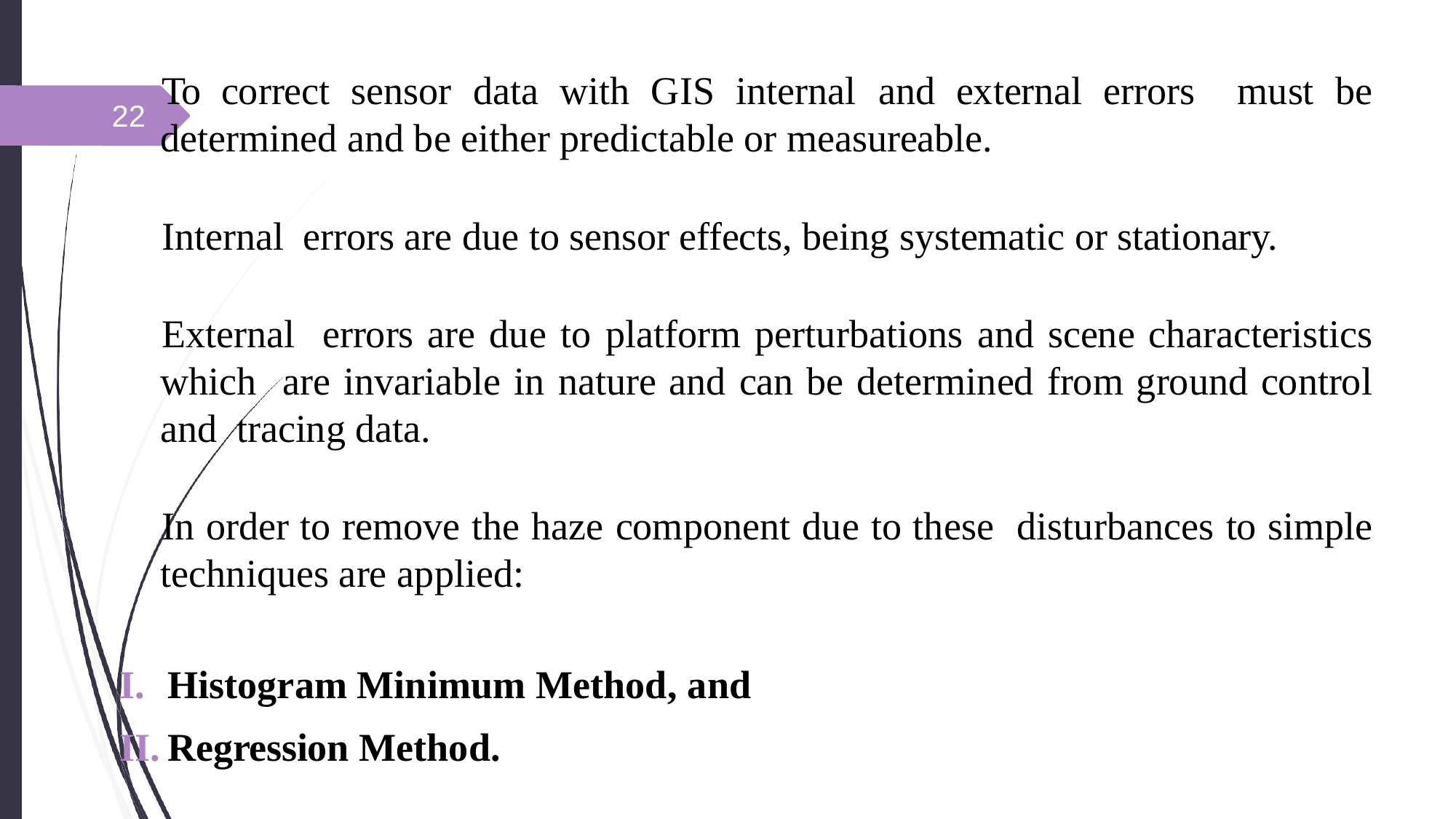

To correct sensor data with GIS internal and external errors  must be determined and be either predictable or measureable.

Internal  errors are due to sensor effects, being systematic or stationary.

External  errors are due to platform perturbations and scene characteristics which  are invariable in nature and can be determined from ground control and  tracing data.

In order to remove the haze component due to these  disturbances to simple techniques are applied:

Histogram Minimum Method, and
Regression Method.
22